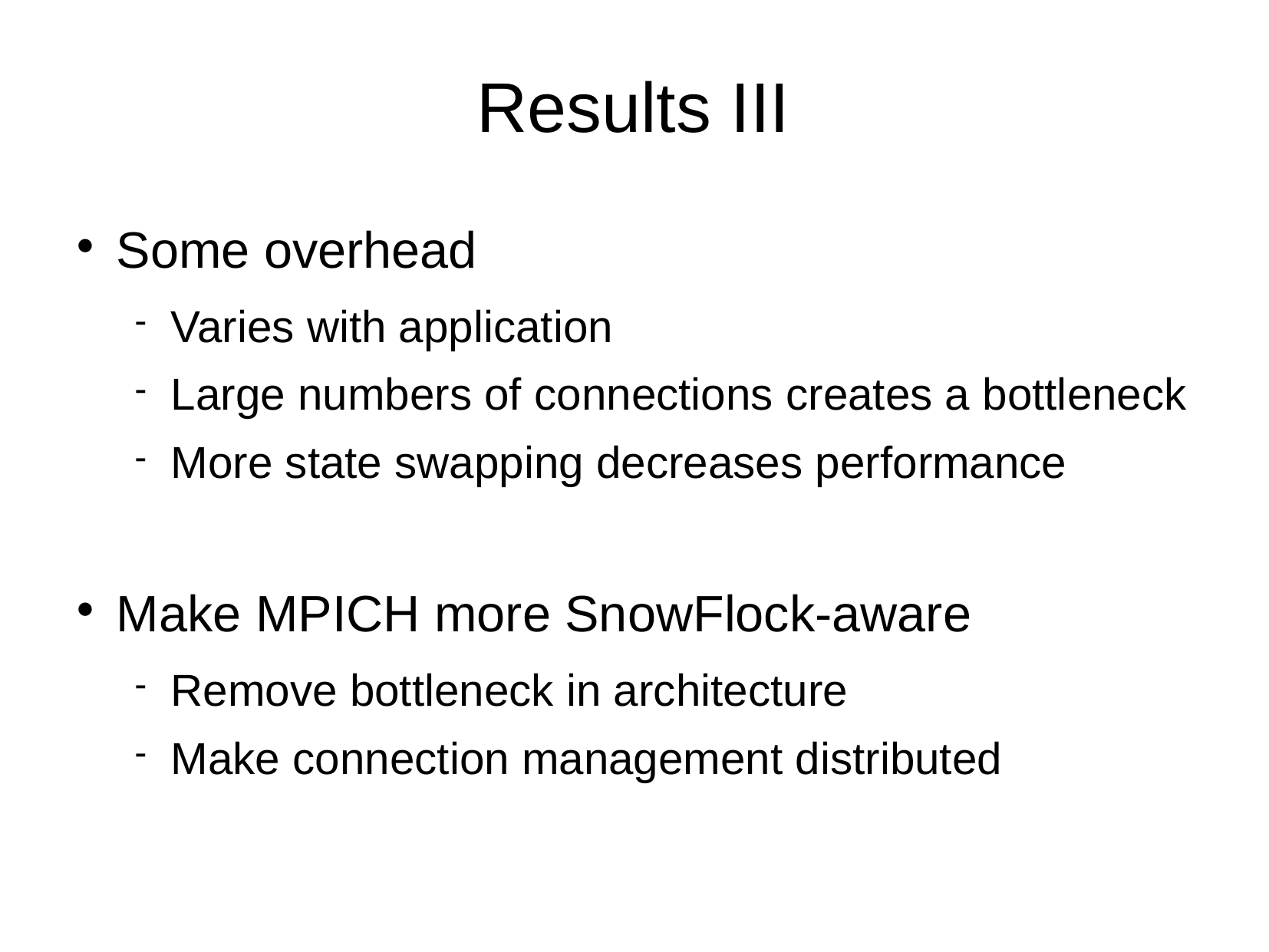

# Results III
Some overhead
Varies with application
Large numbers of connections creates a bottleneck
More state swapping decreases performance

Make MPICH more SnowFlock-aware
Remove bottleneck in architecture
Make connection management distributed